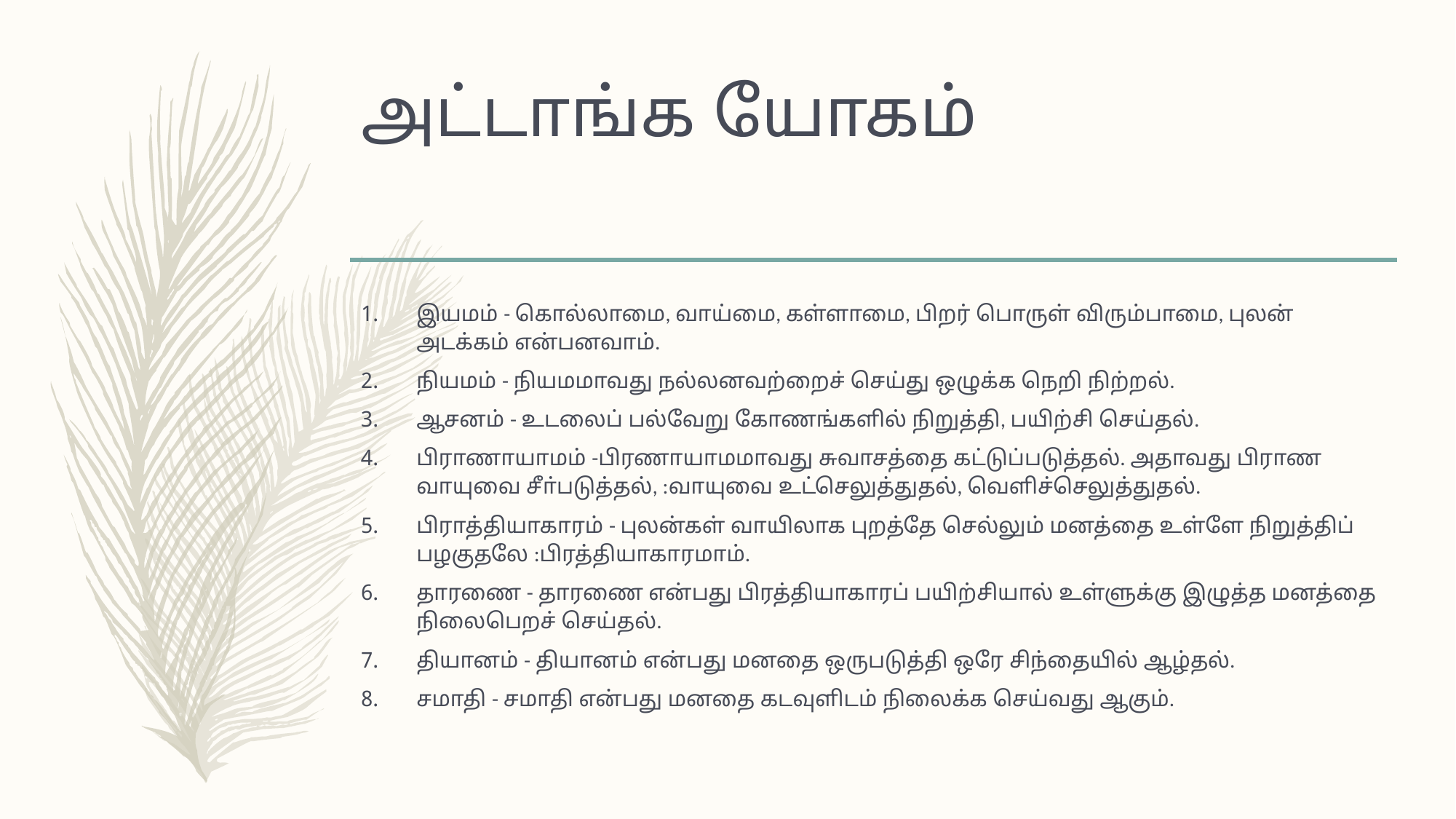

# அட்டாங்க யோகம்
இயமம் - கொல்லாமை, வாய்மை, கள்ளாமை, பிறர் பொருள் விரும்பாமை, புலன் அடக்கம் என்பனவாம்.
நியமம் - நியமமாவது நல்லனவற்றைச் செய்து ஒழுக்க நெறி நிற்றல்.
ஆசனம் - உடலைப் பல்வேறு கோணங்களில் நிறுத்தி, பயிற்சி செய்தல்.
பிராணாயாமம் -பிரணாயாமமாவது சுவாசத்தை கட்டுப்படுத்தல். அதாவது பிராண வாயுவை சீா்படுத்தல், :வாயுவை உட்செலுத்துதல், வெளிச்செலுத்துதல்.
பிராத்தியாகாரம் - புலன்கள் வாயிலாக புறத்தே செல்லும் மனத்தை உள்ளே நிறுத்திப் பழகுதலே :பிரத்தியாகாரமாம்.
தாரணை - தாரணை என்பது பிரத்தியாகாரப் பயிற்சியால் உள்ளுக்கு இழுத்த மனத்தை நிலைபெறச் செய்தல்.
தியானம் - தியானம் என்பது மனதை ஒருபடுத்தி ஒரே சிந்தையில் ஆழ்தல்.
சமாதி - சமாதி என்பது மனதை கடவுளிடம் நிலைக்க செய்வது ஆகும்.